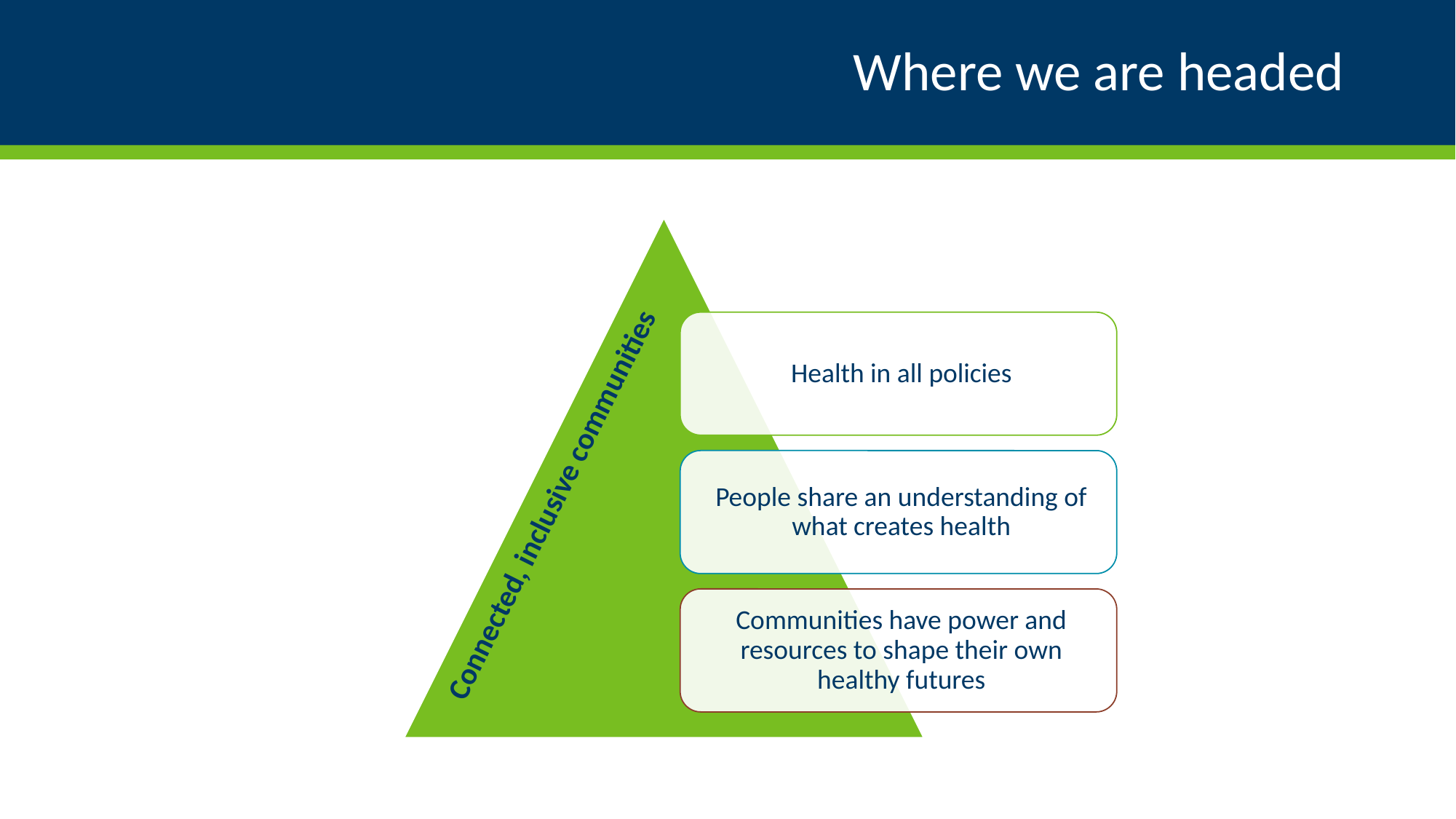

# Where we are headed
Health in all policies
People share an understanding of what creates health
Communities have power and resources to shape their own healthy futures
Connected, inclusive communities